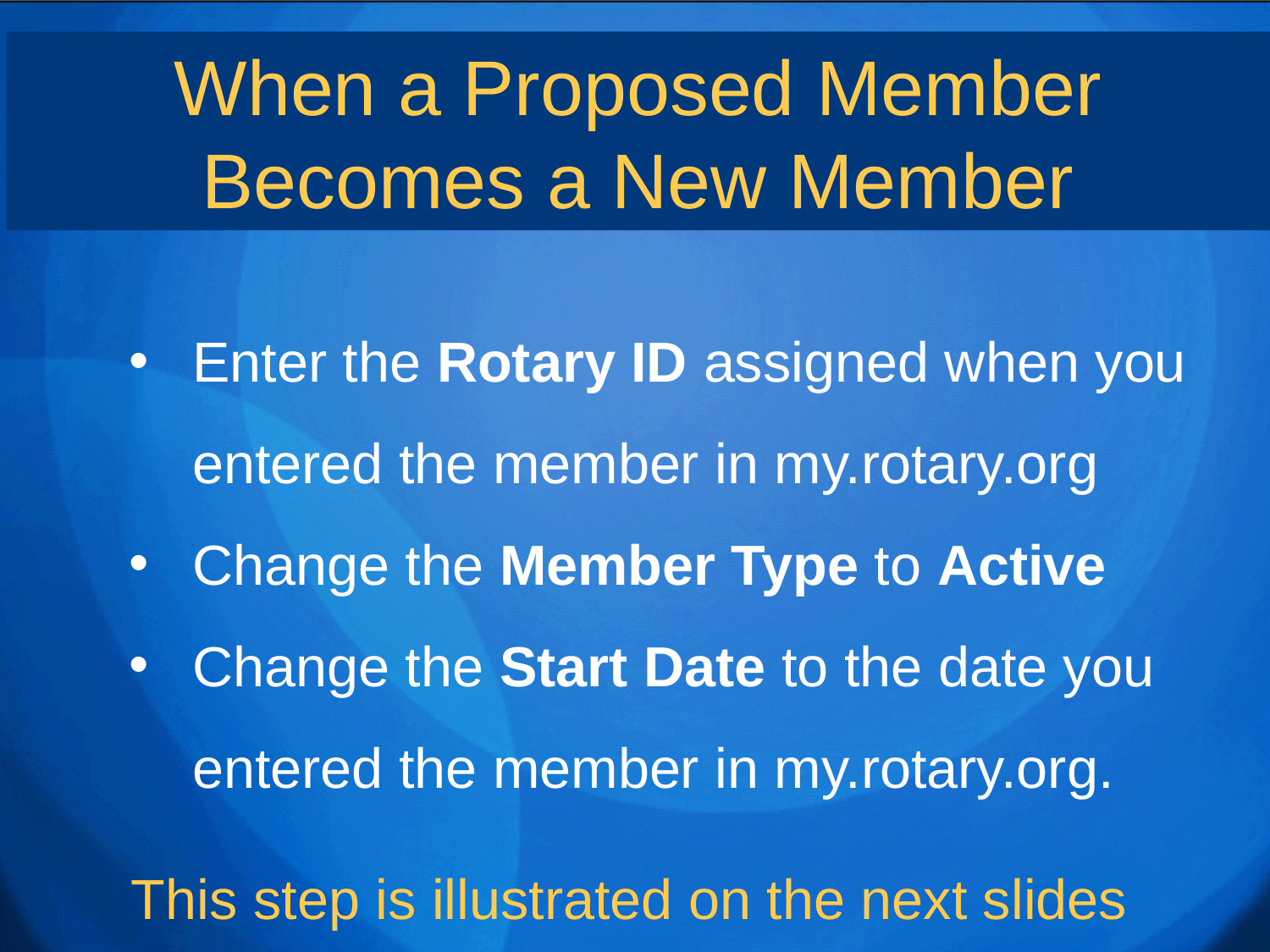

When a Proposed Member
Becomes a New Member
Enter the Rotary ID assigned when you entered the member in my.rotary.org
Change the Member Type to Active
Change the Start Date to the date you entered the member in my.rotary.org.
This step is illustrated on the next slides